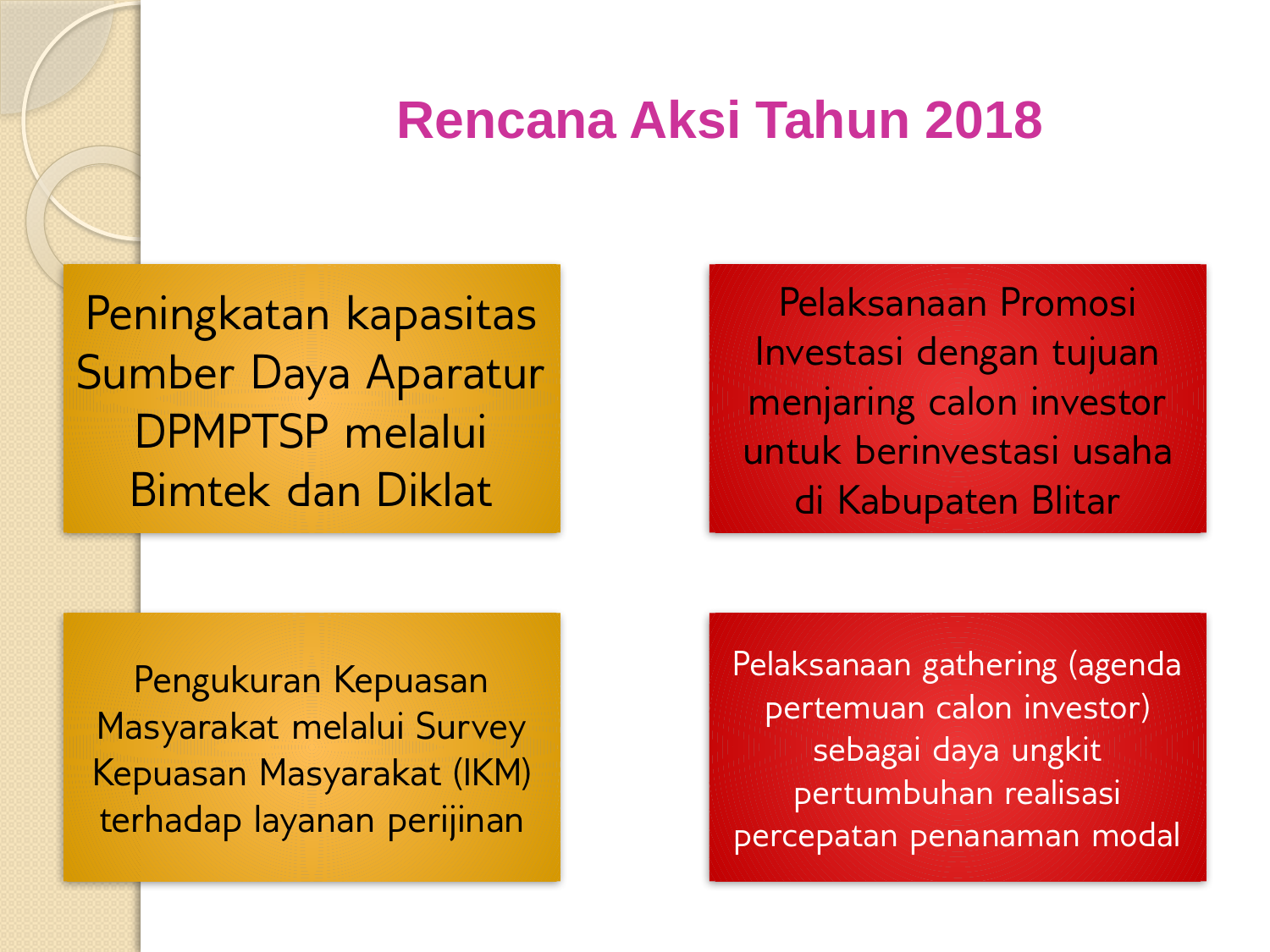

# Rencana Aksi Tahun 2018
Peningkatan kapasitas Sumber Daya Aparatur DPMPTSP melalui Bimtek dan Diklat
Pelaksanaan Promosi Investasi dengan tujuan menjaring calon investor untuk berinvestasi usaha di Kabupaten Blitar
Pelaksanaan gathering (agenda pertemuan calon investor) sebagai daya ungkit pertumbuhan realisasi percepatan penanaman modal
Pengukuran Kepuasan Masyarakat melalui Survey Kepuasan Masyarakat (IKM) terhadap layanan perijinan